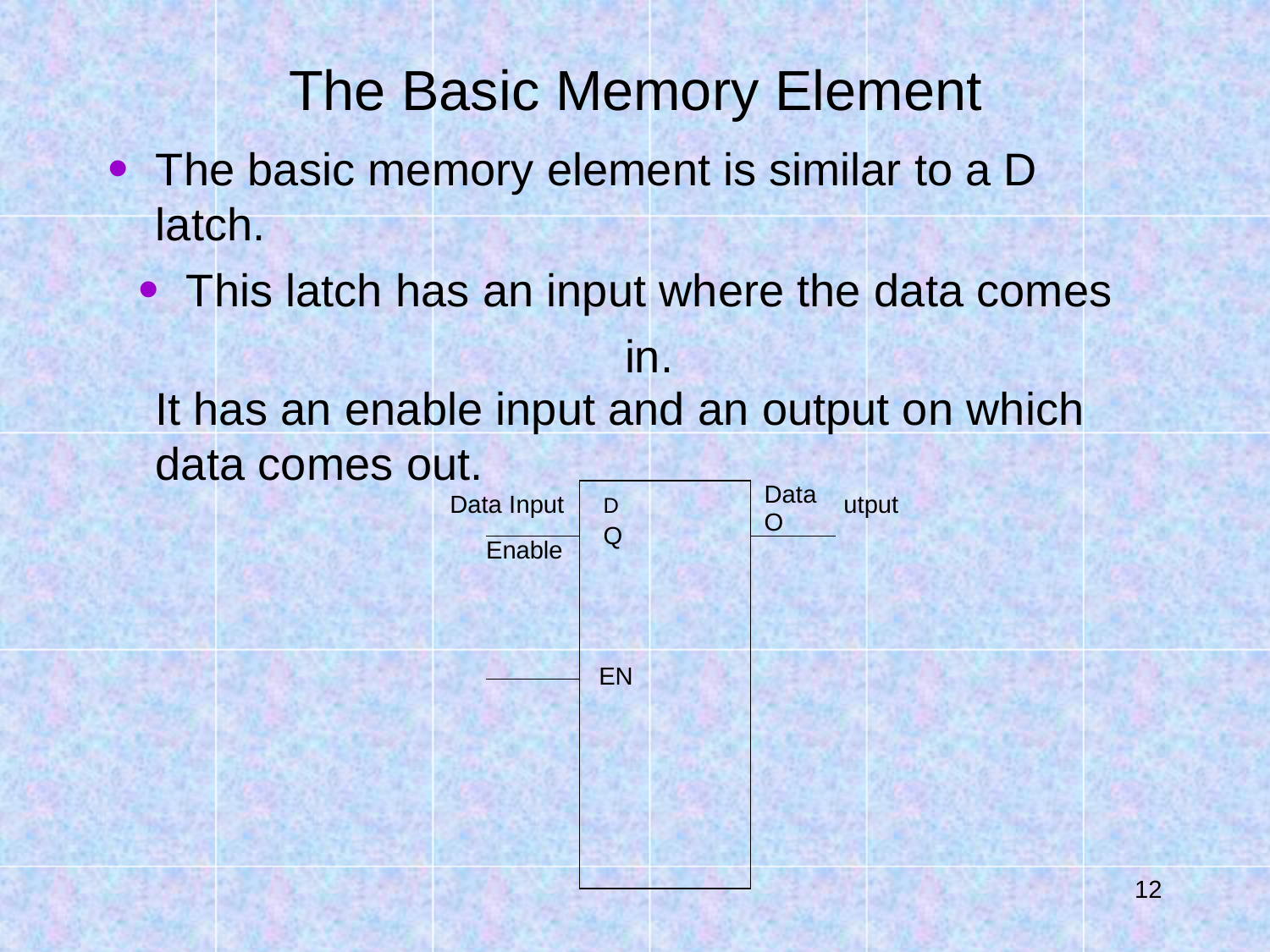

# The Basic Memory Element
The basic memory element is similar to a D latch.
This latch has an input where the data comes in.
It has an enable input and an output on which
data comes out.
|  | D Q EN | Data O |
| --- | --- | --- |
| Enable |  |  |
|  |  |  |
Data Input
utput
12